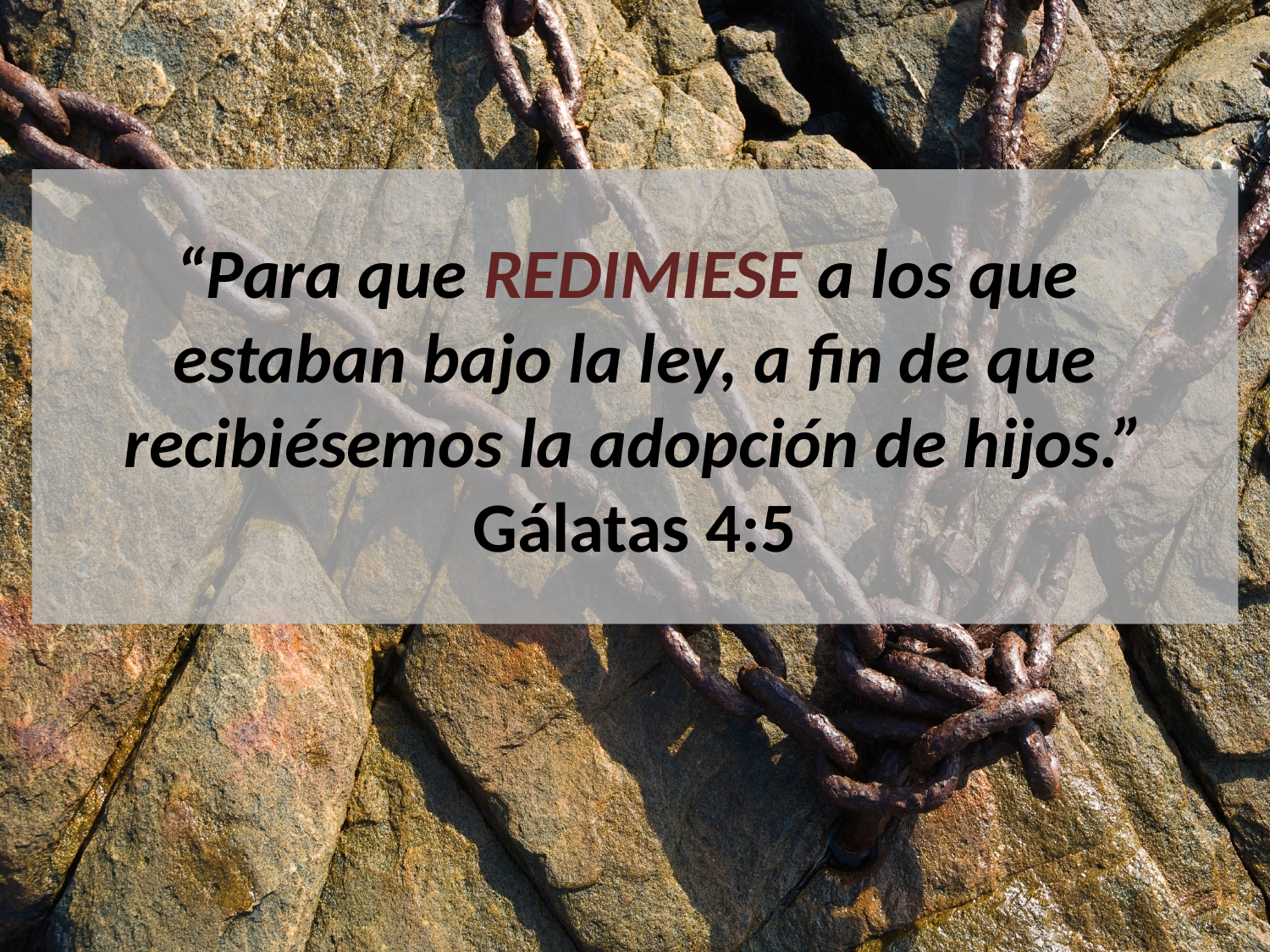

“Para que REDIMIESE a los que
estaban bajo la ley, a fin de que recibiésemos la adopción de hijos.” Gálatas 4:5